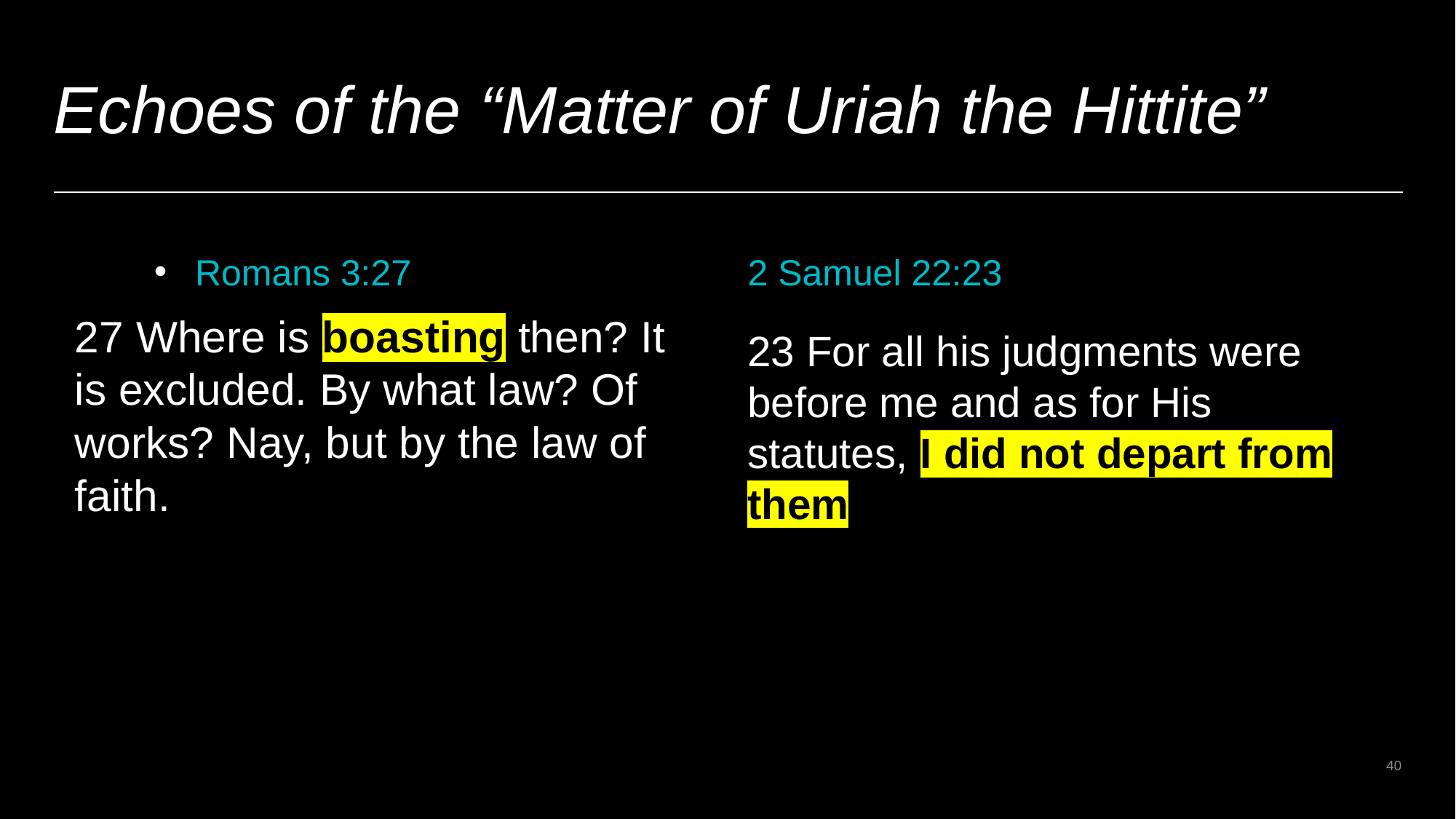

# Echoes of the “Matter of Uriah the Hittite”
Romans 3:27
2 Samuel 22:23
27 Where is boasting then? It is excluded. By what law? Of works? Nay, but by the law of faith.

23 For all his judgments were before me and as for His statutes, I did not depart from them

40